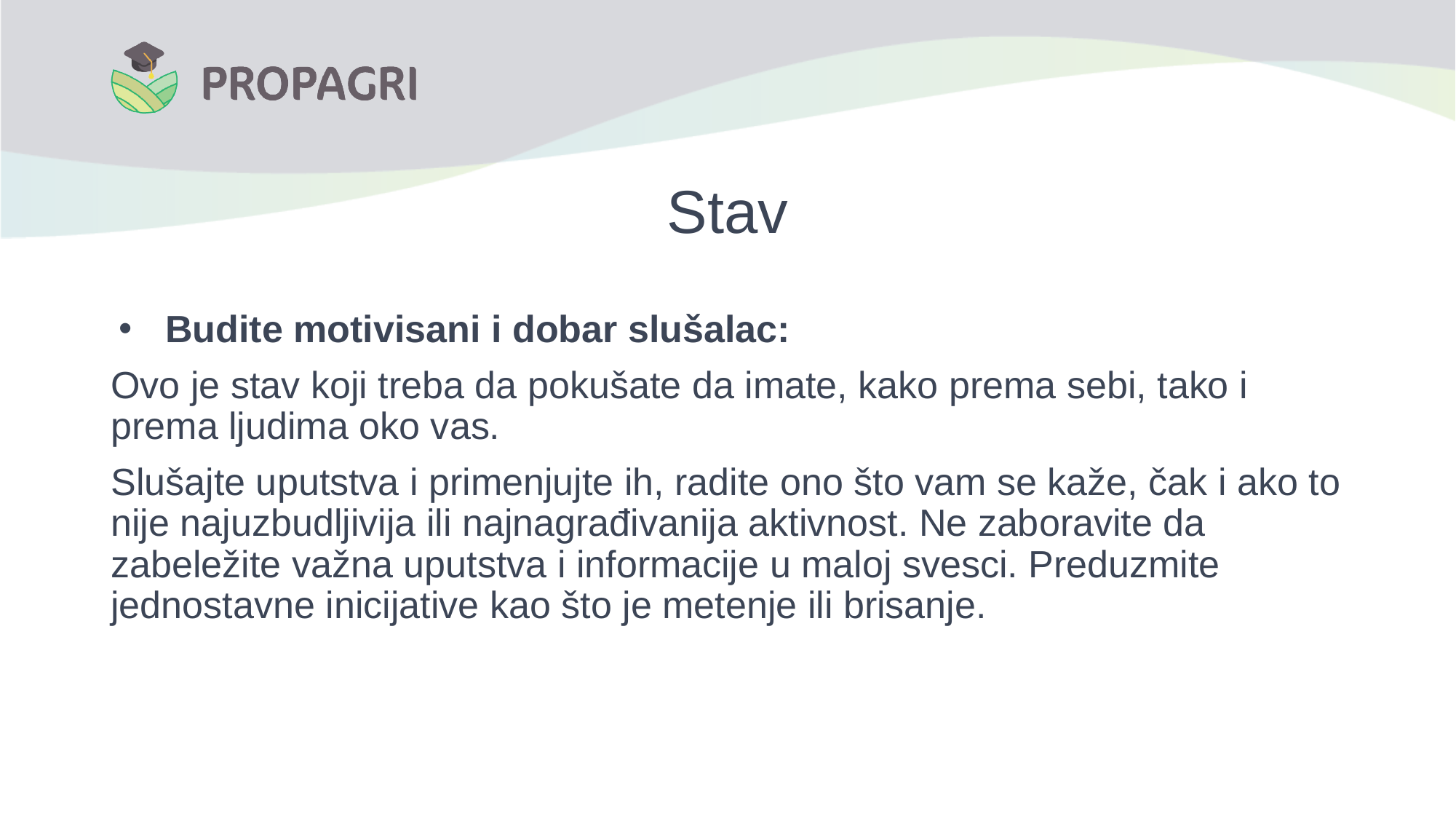

# Stav
Budite motivisani i dobar slušalac:
Ovo je stav koji treba da pokušate da imate, kako prema sebi, tako i prema ljudima oko vas.
Slušajte uputstva i primenjujte ih, radite ono što vam se kaže, čak i ako to nije najuzbudljivija ili najnagrađivanija aktivnost. Ne zaboravite da zabeležite važna uputstva i informacije u maloj svesci. Preduzmite jednostavne inicijative kao što je metenje ili brisanje.